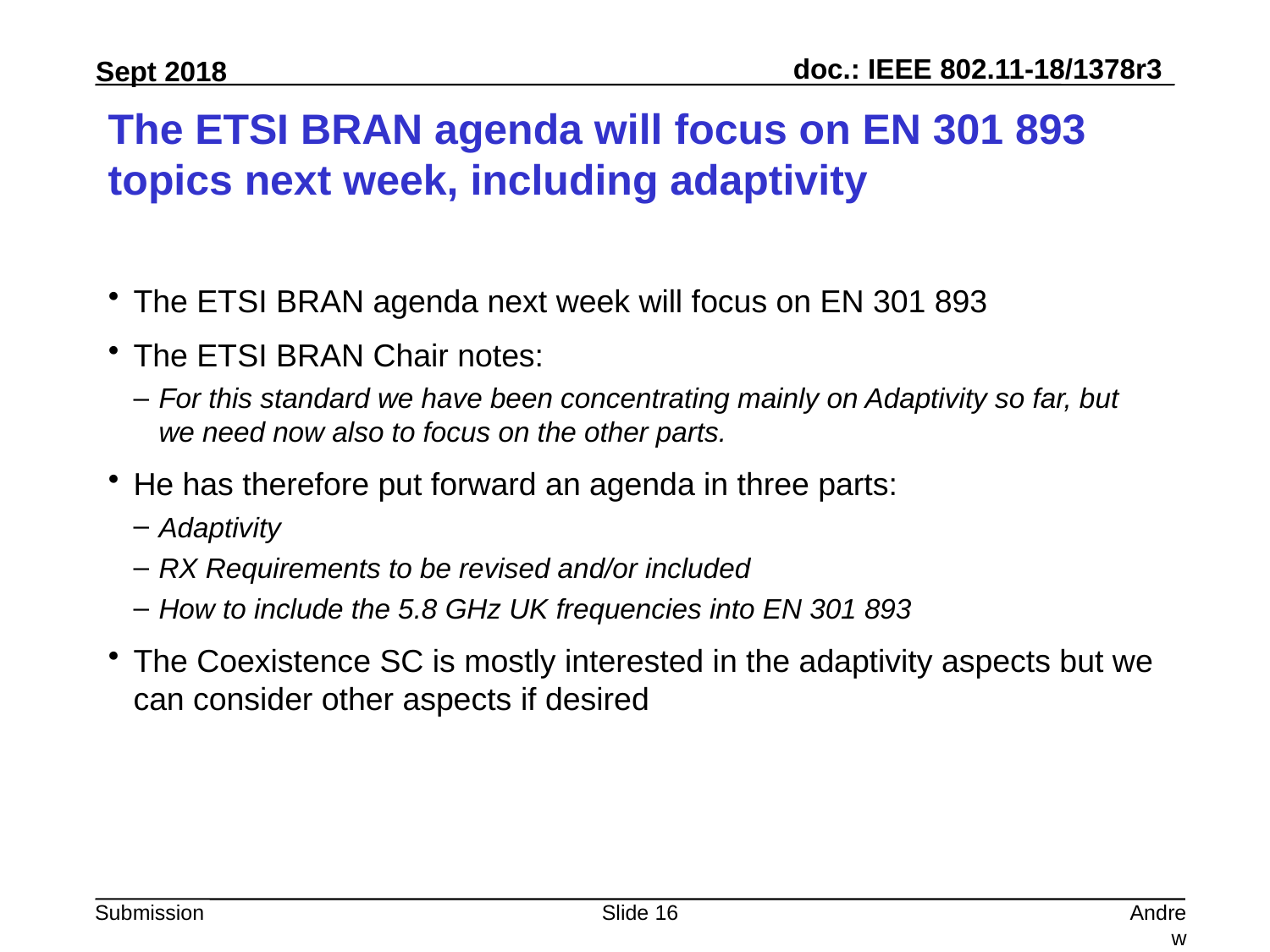

# The ETSI BRAN agenda will focus on EN 301 893 topics next week, including adaptivity
The ETSI BRAN agenda next week will focus on EN 301 893
The ETSI BRAN Chair notes:
For this standard we have been concentrating mainly on Adaptivity so far, but we need now also to focus on the other parts.
He has therefore put forward an agenda in three parts:
Adaptivity
RX Requirements to be revised and/or included
How to include the 5.8 GHz UK frequencies into EN 301 893
The Coexistence SC is mostly interested in the adaptivity aspects but we can consider other aspects if desired
Slide 16
Andrew Myles, Cisco